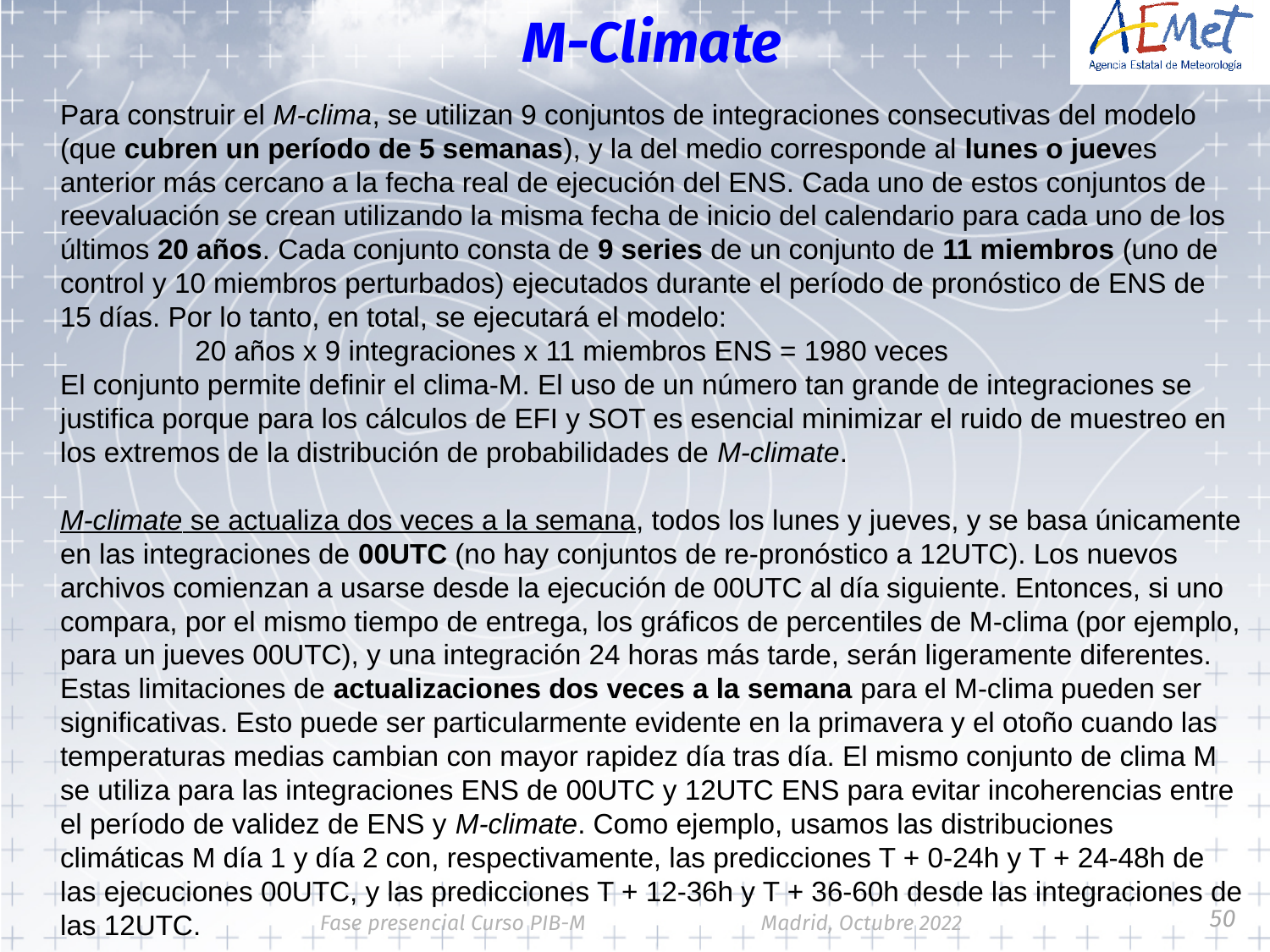

M-Climate
Para construir el M-clima, se utilizan 9 conjuntos de integraciones consecutivas del modelo (que cubren un período de 5 semanas), y la del medio corresponde al lunes o jueves anterior más cercano a la fecha real de ejecución del ENS. Cada uno de estos conjuntos de reevaluación se crean utilizando la misma fecha de inicio del calendario para cada uno de los últimos 20 años. Cada conjunto consta de 9 series de un conjunto de 11 miembros (uno de control y 10 miembros perturbados) ejecutados durante el período de pronóstico de ENS de 15 días. Por lo tanto, en total, se ejecutará el modelo:
	 20 años x 9 integraciones x 11 miembros ENS = 1980 veces
El conjunto permite definir el clima-M. El uso de un número tan grande de integraciones se justifica porque para los cálculos de EFI y SOT es esencial minimizar el ruido de muestreo en los extremos de la distribución de probabilidades de M-climate.

M-climate se actualiza dos veces a la semana, todos los lunes y jueves, y se basa únicamente en las integraciones de 00UTC (no hay conjuntos de re-pronóstico a 12UTC). Los nuevos archivos comienzan a usarse desde la ejecución de 00UTC al día siguiente. Entonces, si uno compara, por el mismo tiempo de entrega, los gráficos de percentiles de M-clima (por ejemplo, para un jueves 00UTC), y una integración 24 horas más tarde, serán ligeramente diferentes. Estas limitaciones de actualizaciones dos veces a la semana para el M-clima pueden ser significativas. Esto puede ser particularmente evidente en la primavera y el otoño cuando las temperaturas medias cambian con mayor rapidez día tras día. El mismo conjunto de clima M se utiliza para las integraciones ENS de 00UTC y 12UTC ENS para evitar incoherencias entre el período de validez de ENS y M-climate. Como ejemplo, usamos las distribuciones climáticas M día 1 y día 2 con, respectivamente, las predicciones T + 0-24h y T + 24-48h de las ejecuciones 00UTC, y las predicciones T + 12-36h y T + 36-60h desde las integraciones de las 12UTC.